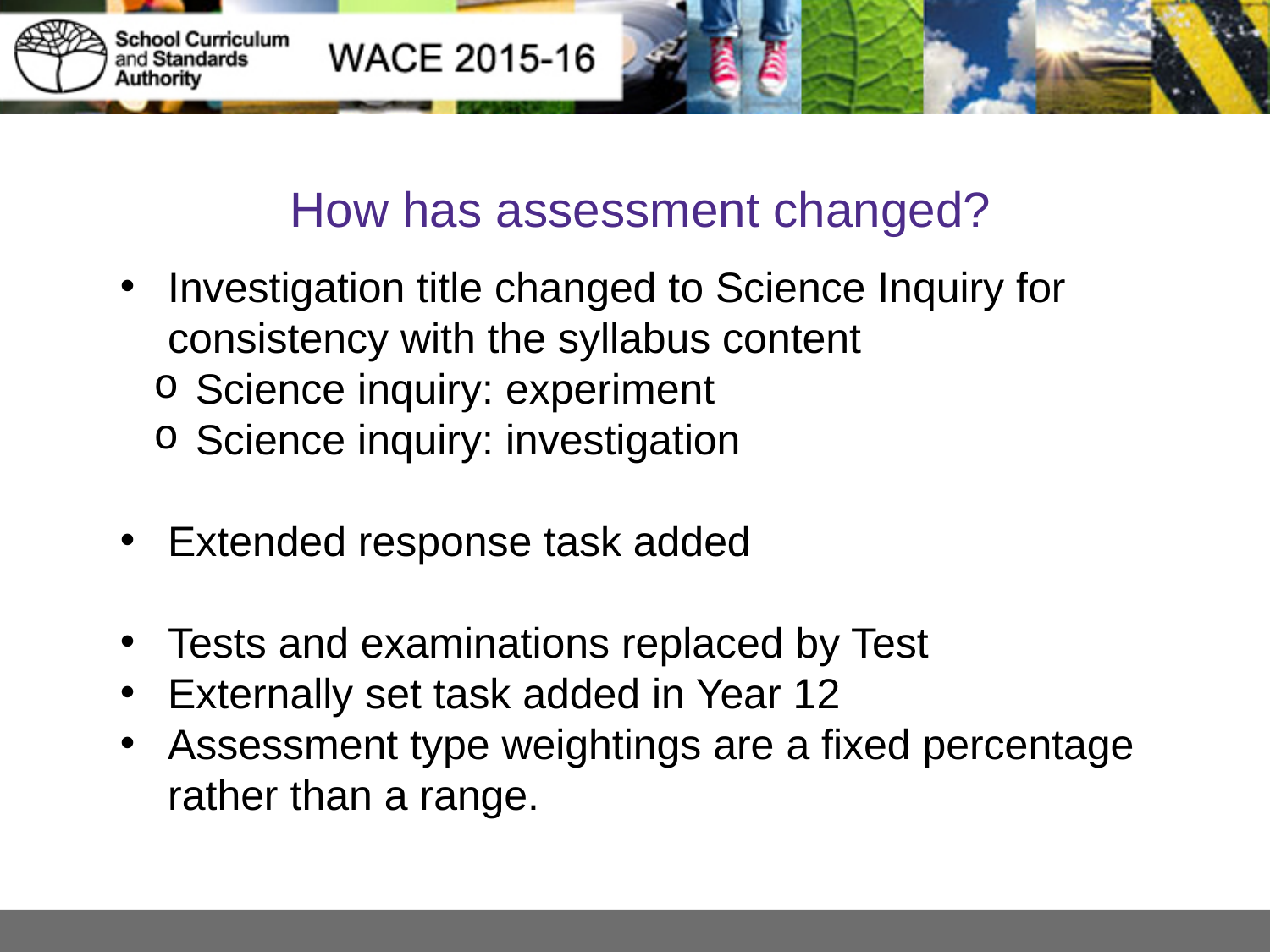

# How has assessment changed?
Investigation title changed to Science Inquiry for consistency with the syllabus content
 Science inquiry: experiment
 Science inquiry: investigation

Extended response task added

Tests and examinations replaced by Test
Externally set task added in Year 12
Assessment type weightings are a fixed percentage rather than a range.